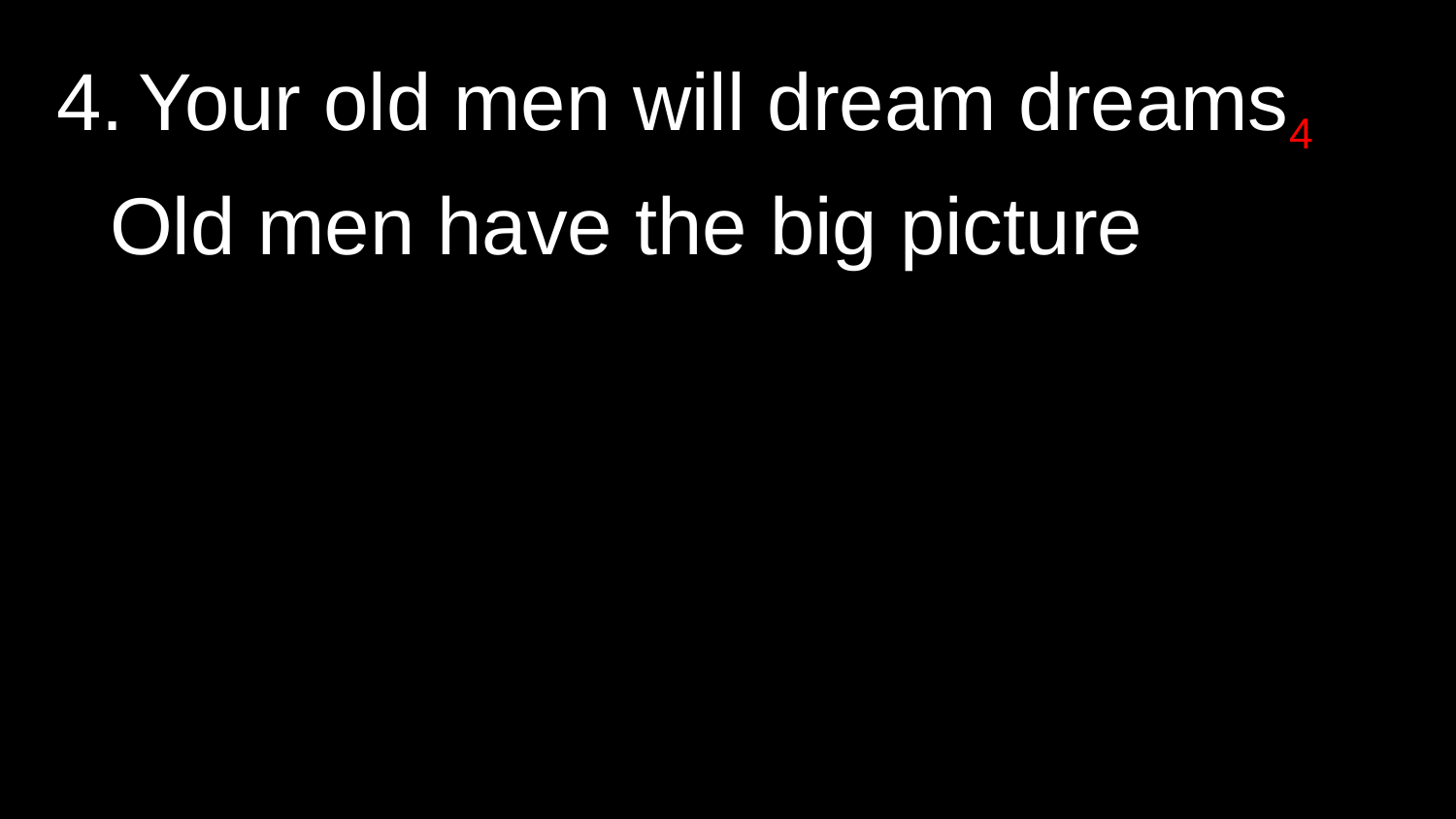

Your old men will dream dreams4
Old men have the big picture